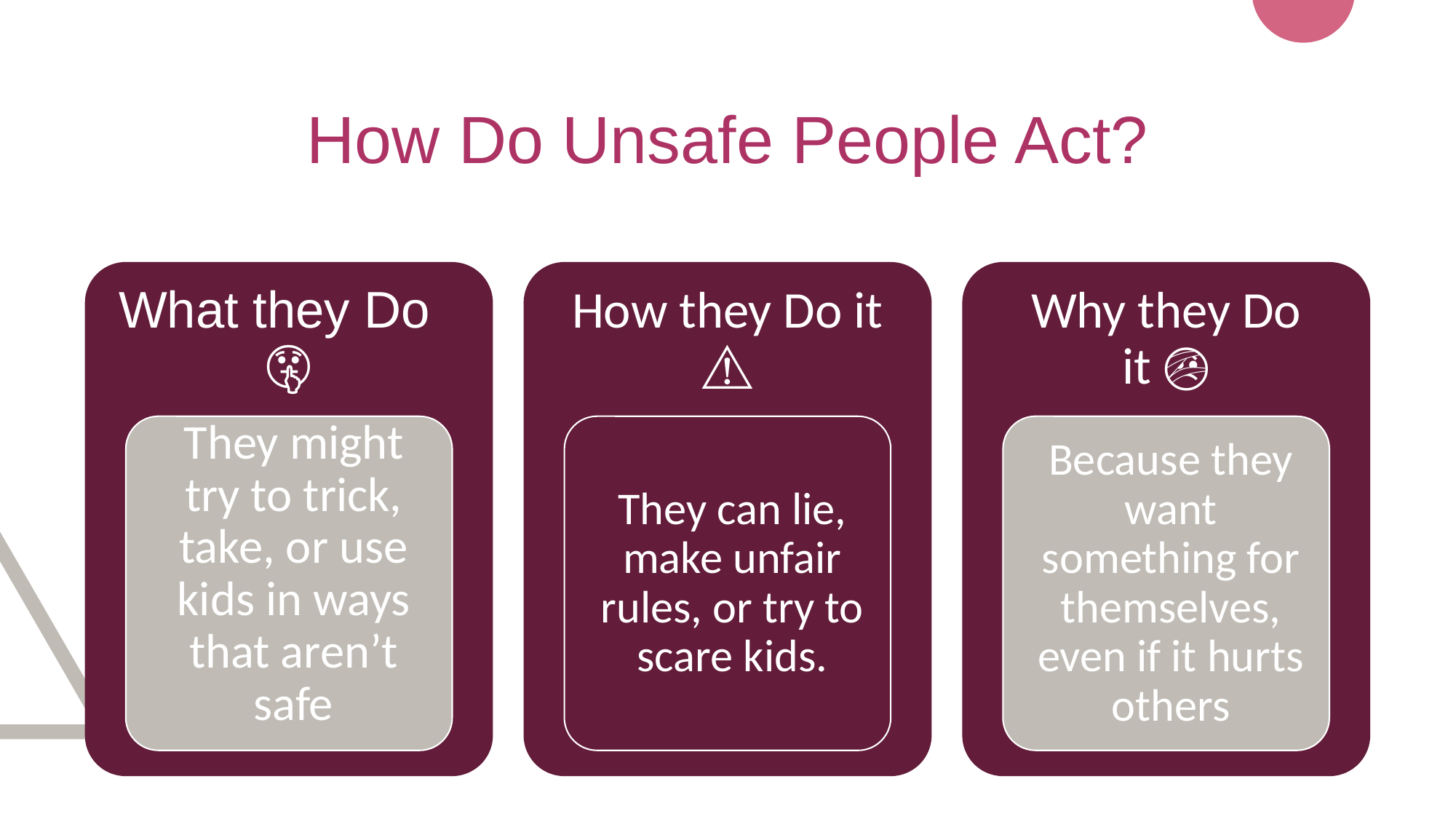

# How Do Unsafe People Act?
What they Do   🤫

They might try to trick, take, or use kids in ways that aren’t safe

How they Do it ⚠️
They can lie, make unfair rules, or try to scare kids.
Why they Do it 🤕
Because they want something for themselves, even if it hurts others